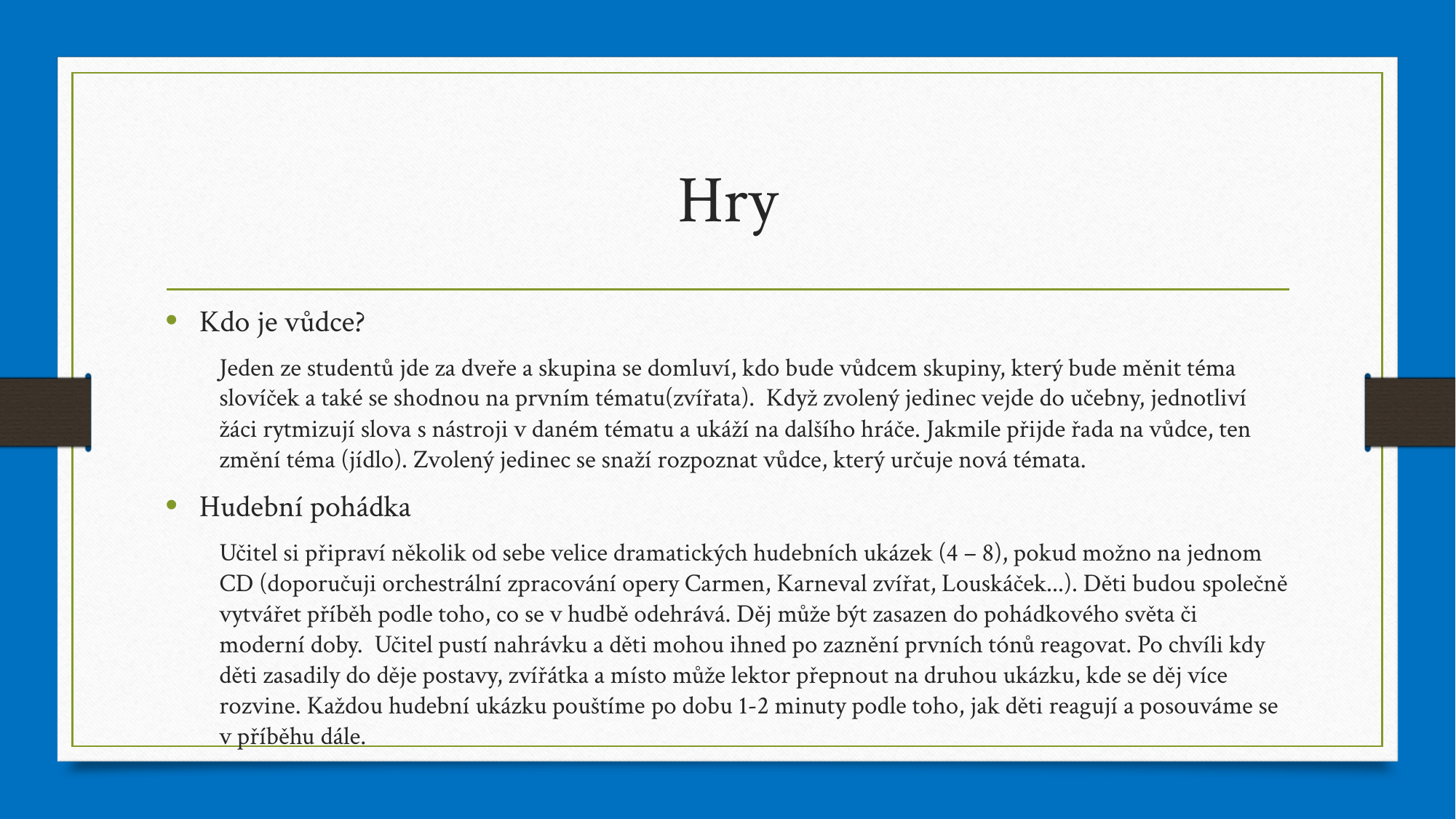

# Hry
Kdo je vůdce?
Jeden ze studentů jde za dveře a skupina se domluví, kdo bude vůdcem skupiny, který bude měnit téma slovíček a také se shodnou na prvním tématu(zvířata).  Když zvolený jedinec vejde do učebny, jednotliví žáci rytmizují slova s nástroji v daném tématu a ukáží na dalšího hráče. Jakmile přijde řada na vůdce, ten změní téma (jídlo). Zvolený jedinec se snaží rozpoznat vůdce, který určuje nová témata.
Hudební pohádka
Učitel si připraví několik od sebe velice dramatických hudebních ukázek (4 – 8), pokud možno na jednom CD (doporučuji orchestrální zpracování opery Carmen, Karneval zvířat, Louskáček...). Děti budou společně vytvářet příběh podle toho, co se v hudbě odehrává. Děj může být zasazen do pohádkového světa či moderní doby.  Učitel pustí nahrávku a děti mohou ihned po zaznění prvních tónů reagovat. Po chvíli kdy děti zasadily do děje postavy, zvířátka a místo může lektor přepnout na druhou ukázku, kde se děj více rozvine. Každou hudební ukázku pouštíme po dobu 1-2 minuty podle toho, jak děti reagují a posouváme se v příběhu dále.